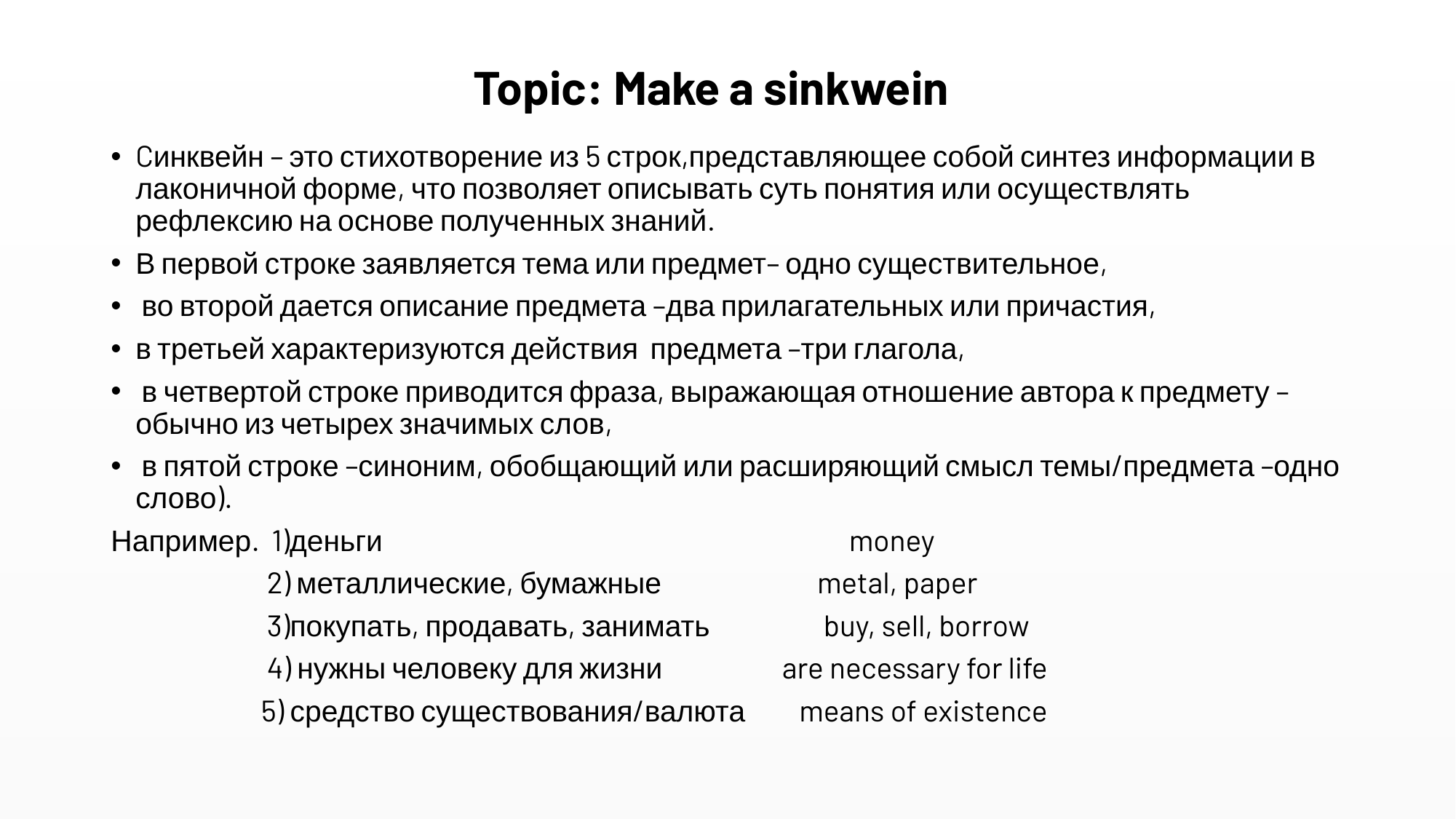

# Topic: Make a sinkwein
Cинквейн – это стихотворение из 5 строк,представляющее собой синтез информации в лаконичной форме, что позволяет описывать суть понятия или осуществлять рефлексию на основе полученных знаний.
В первой строке заявляется тема или предмет– одно существительное,
 во второй дается описание предмета –два прилагательных или причастия,
в третьей характеризуются действия  предмета –три глагола,
 в четвертой строке приводится фраза, выражающая отношение автора к предмету –обычно из четырех значимых слов,
 в пятой строке –синоним, обобщающий или расширяющий смысл темы/предмета –одно слово).
Например.  1)деньги                                                                              money
                          2) металлические, бумажные                          metal, paper
                          3)покупать, продавать, занимать                   buy, sell, borrow
                          4) нужны человеку для жизни                    are necessary for life
                         5) средство существования/валюта         means of existence